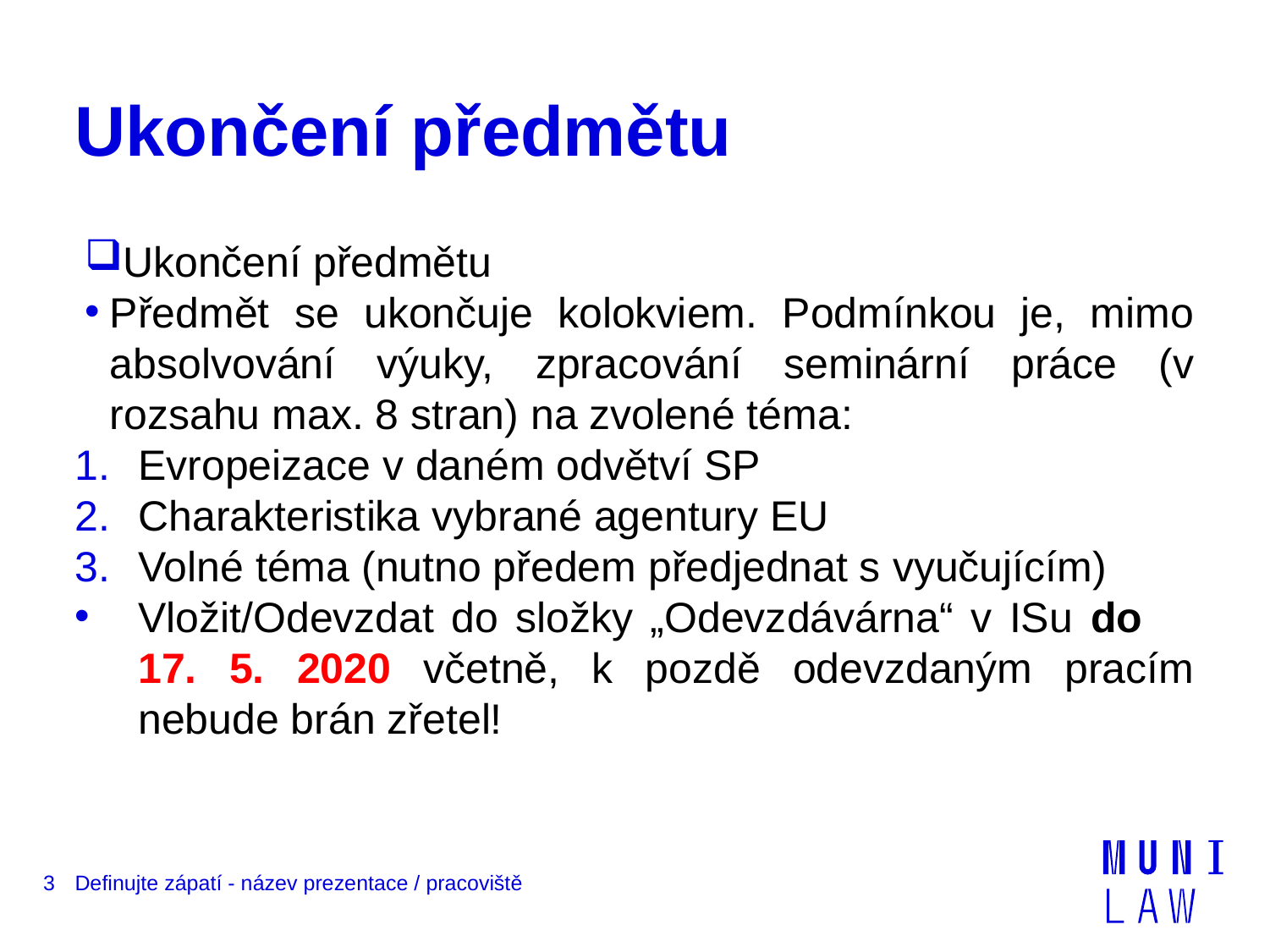

# Ukončení předmětu
Ukončení předmětu
Předmět se ukončuje kolokviem. Podmínkou je, mimo absolvování výuky, zpracování seminární práce (v rozsahu max. 8 stran) na zvolené téma:
Evropeizace v daném odvětví SP
Charakteristika vybrané agentury EU
Volné téma (nutno předem předjednat s vyučujícím)
Vložit/Odevzdat do složky „Odevzdávárna“ v ISu do    17. 5. 2020 včetně, k pozdě odevzdaným pracím nebude brán zřetel!

3
Definujte zápatí - název prezentace / pracoviště